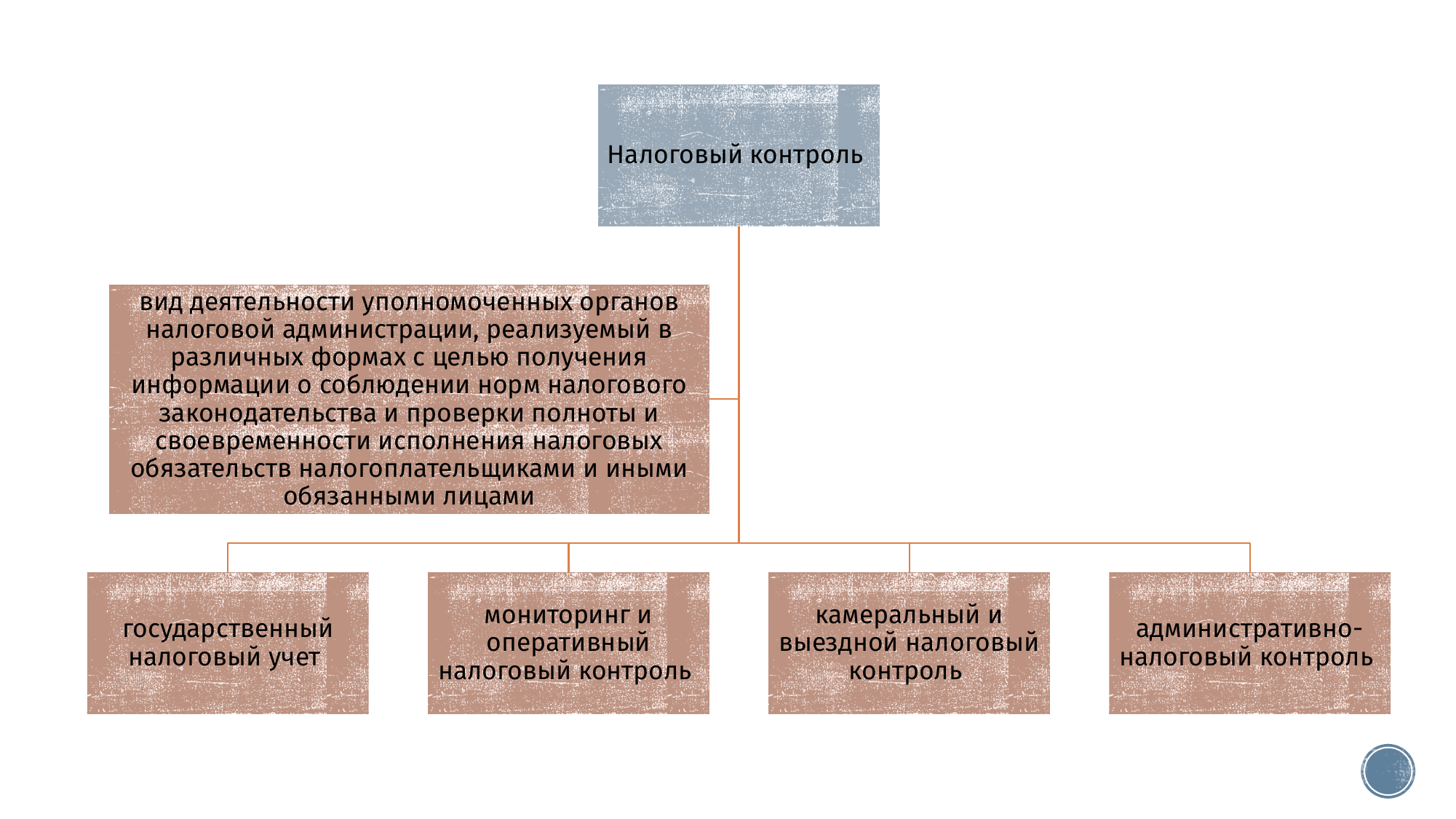

Налоговый контроль
государственный налоговый учет
мониторинг и оперативный налоговый контроль
камеральный и выездной налоговый контроль
административно-налоговый контроль
вид деятельности уполномоченных органов налоговой администрации, реализуемый в различных формах с целью получения информации о соблюдении норм налогового законодательства и проверки полноты и своевременности исполнения налоговых обязательств налогоплательщиками и иными обязанными лицами